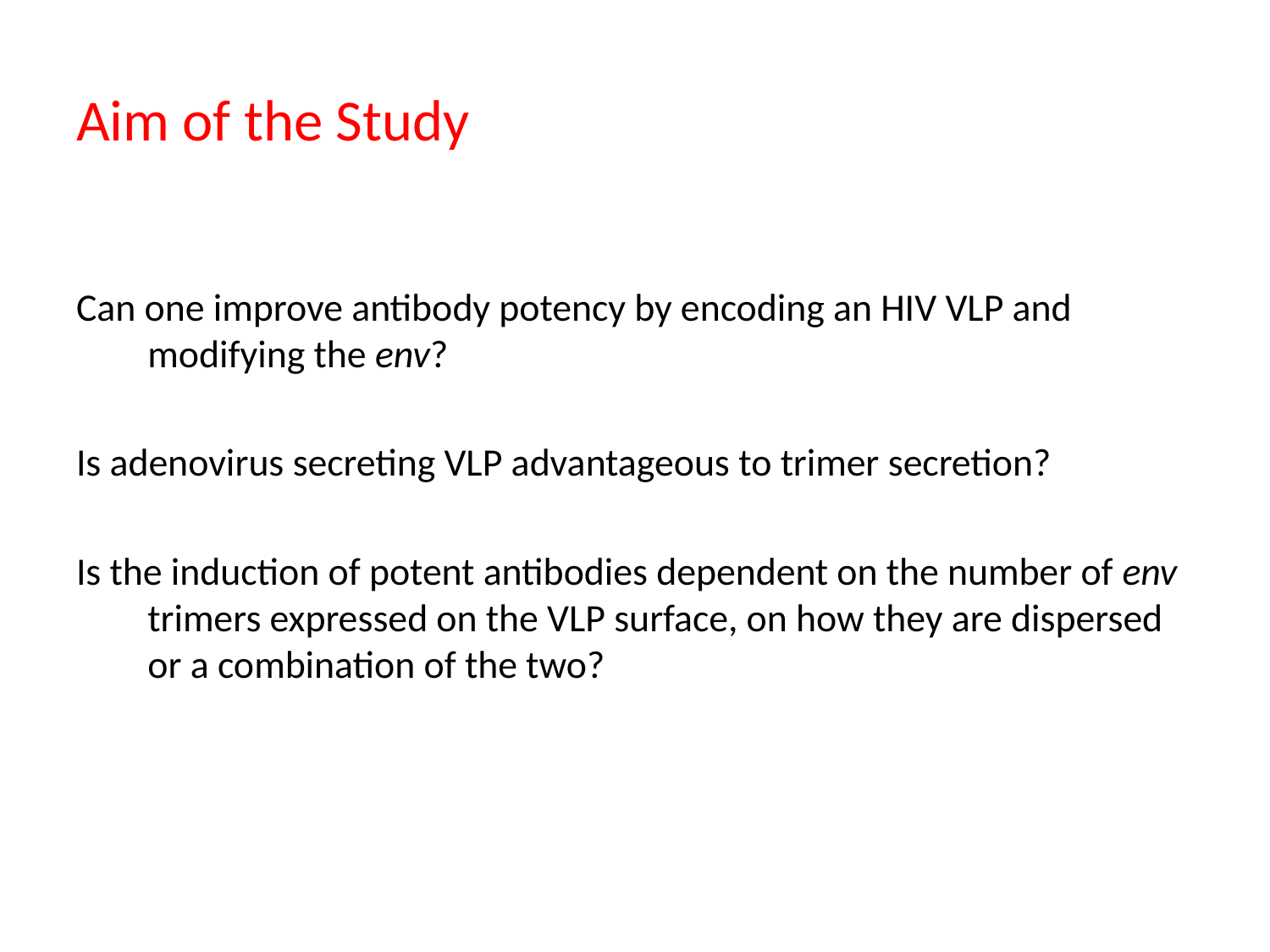

# Aim of the Study
Can one improve antibody potency by encoding an HIV VLP and modifying the env?

Is adenovirus secreting VLP advantageous to trimer secretion?

Is the induction of potent antibodies dependent on the number of env trimers expressed on the VLP surface, on how they are dispersed or a combination of the two?